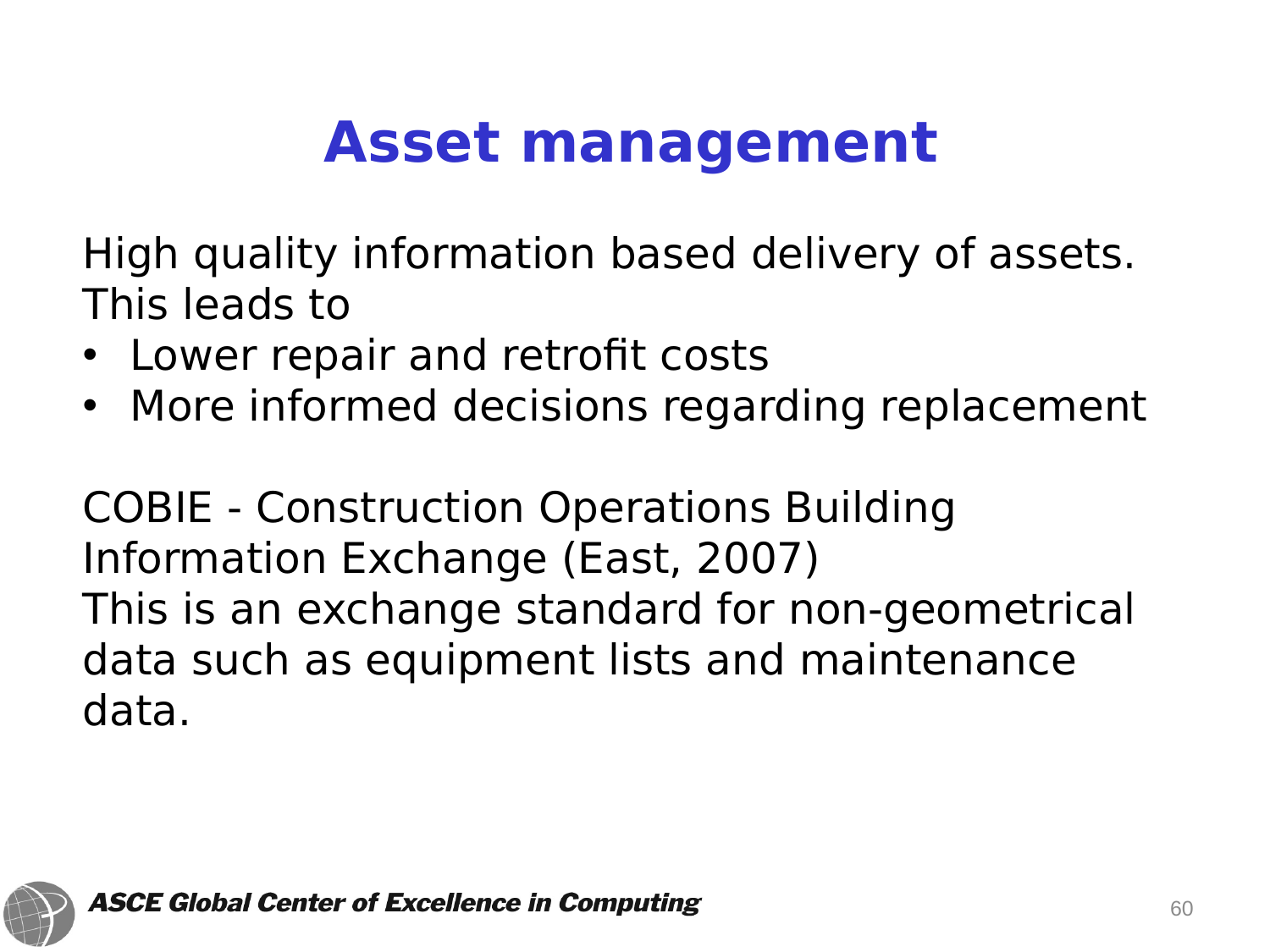

Asset management
High quality information based delivery of assets.
This leads to
Lower repair and retrofit costs
More informed decisions regarding replacement

COBIE - Construction Operations Building Information Exchange (East, 2007)
This is an exchange standard for non-geometrical data such as equipment lists and maintenance data.

60